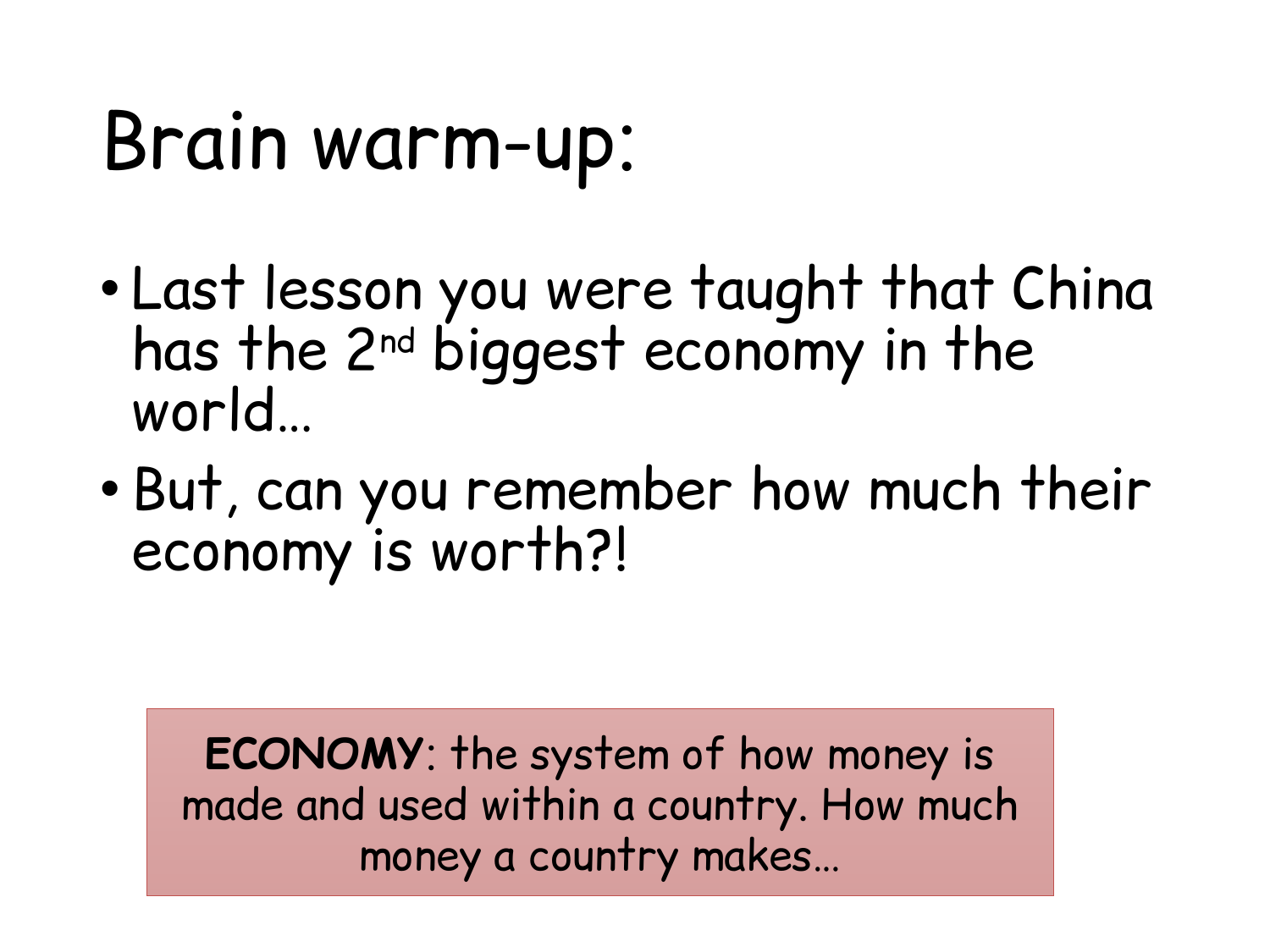

# Brain warm-up:
Last lesson you were taught that China has the 2nd biggest economy in the world…
But, can you remember how much their economy is worth?!
ECONOMY: the system of how money is made and used within a country. How much money a country makes…